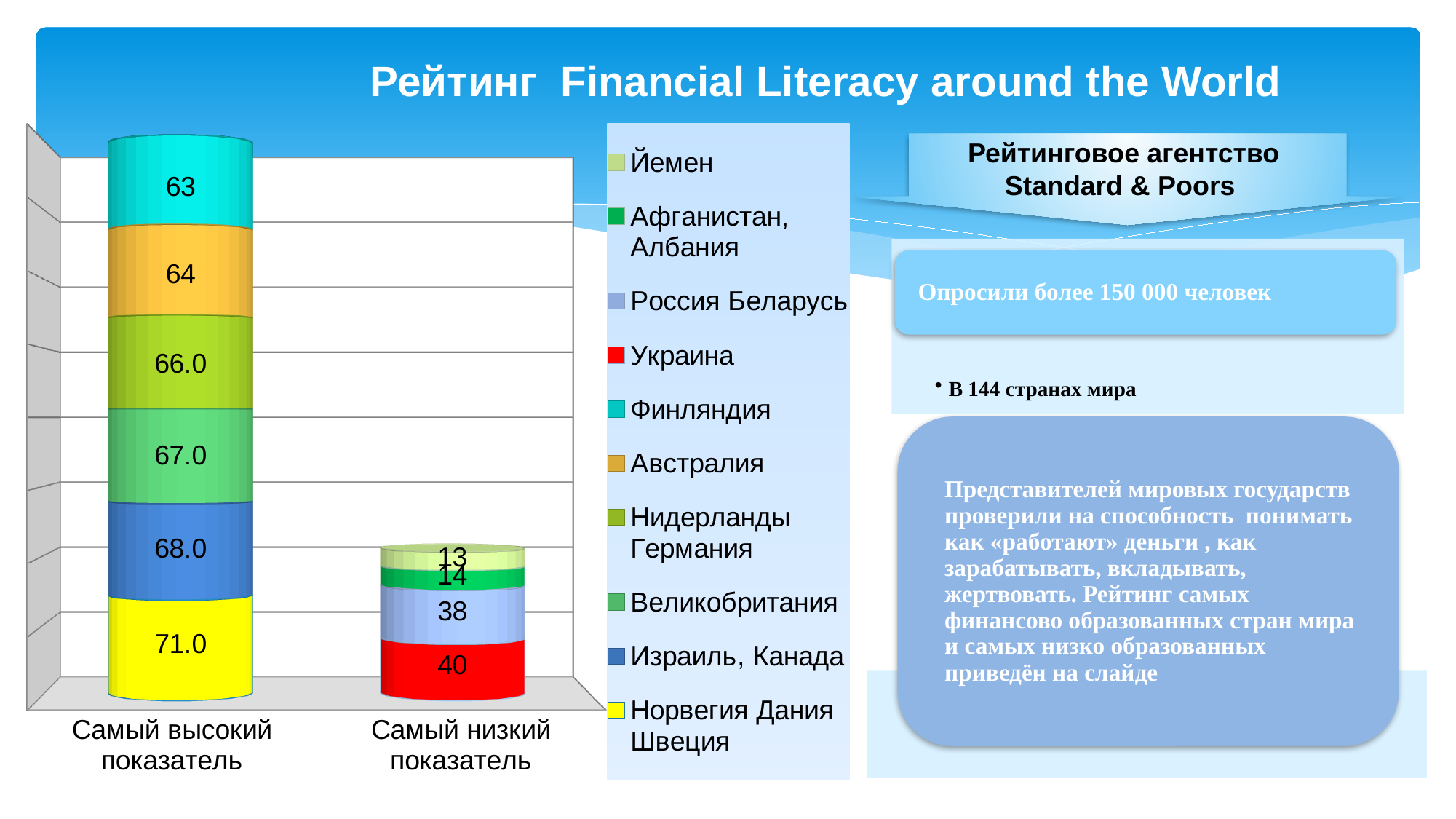

# Рейтинг  Financial Literacy around the World

[unsupported chart]

Рейтинговое агентство  Standard & Poors
В 144 странах мира
Опросили более 150 000 человек
Представителей мировых государств  проверили на способность  понимать как «работают» деньги , как зарабатывать, вкладывать, жертвовать. Рейтинг самых финансово образованных стран мира и самых низко образованных приведён на слайде